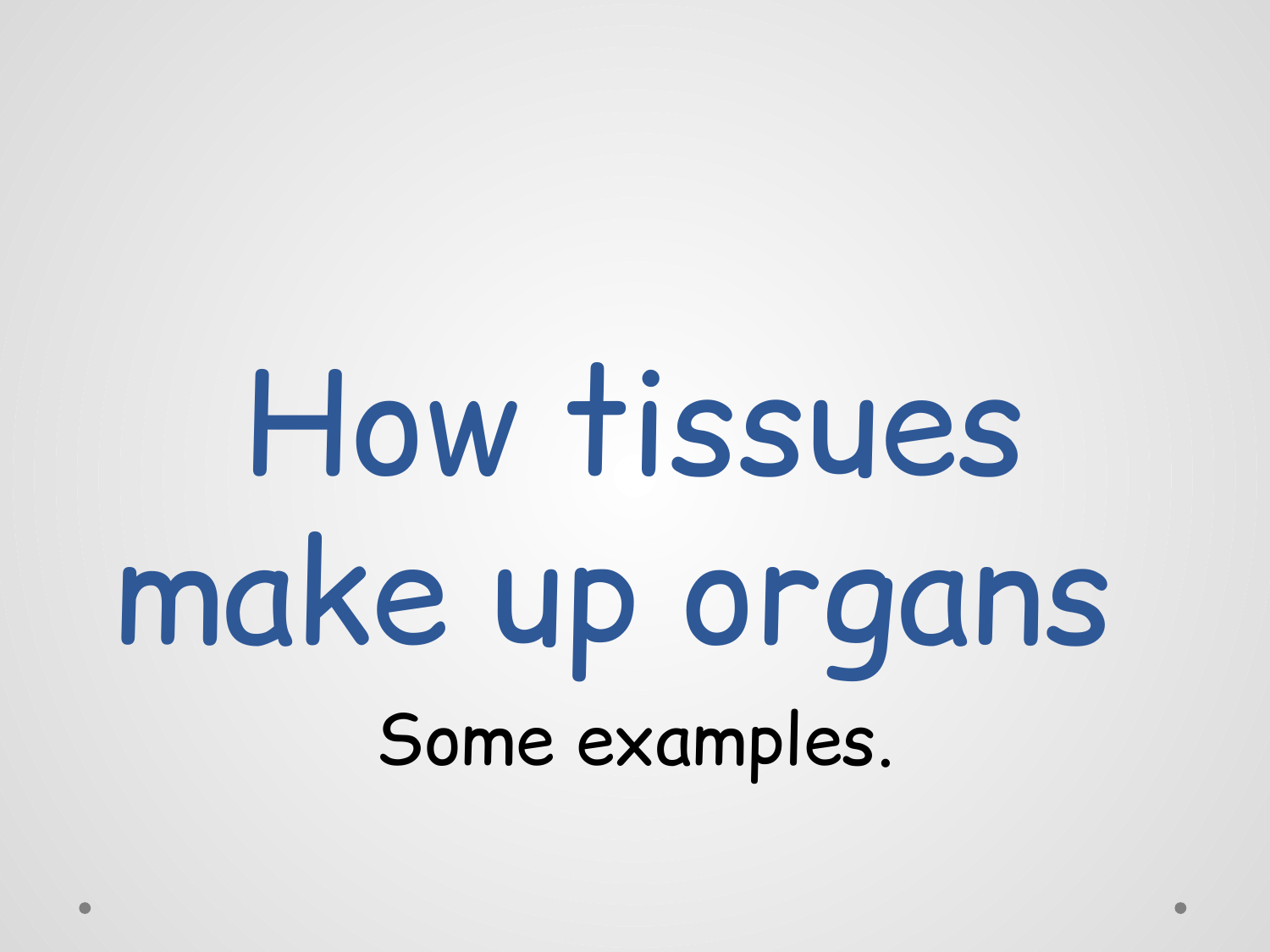

# How tissues make up organs
Some examples.